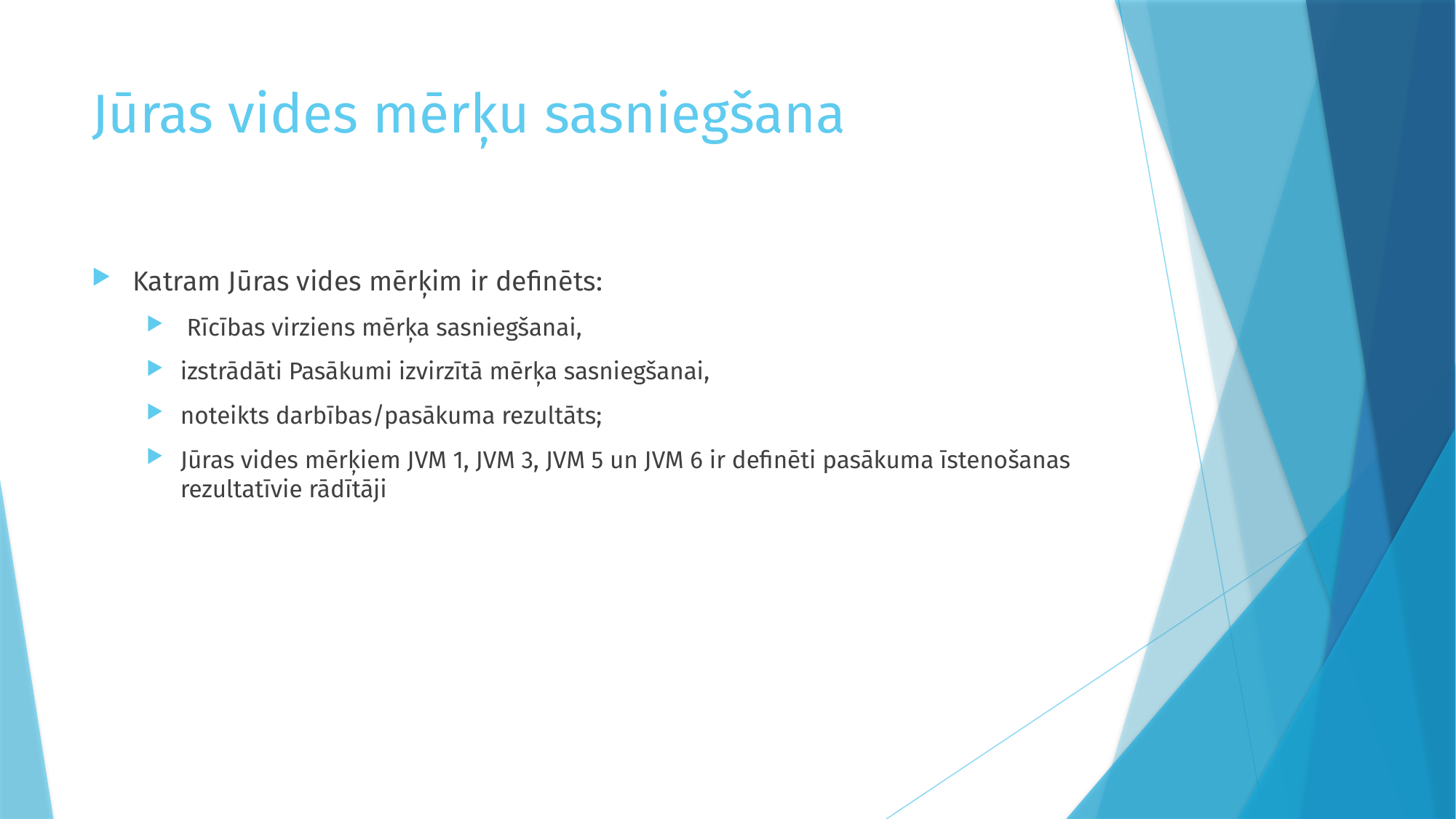

# Jūras vides mērķu sasniegšana
Katram Jūras vides mērķim ir definēts:
 Rīcības virziens mērķa sasniegšanai,
izstrādāti Pasākumi izvirzītā mērķa sasniegšanai,
noteikts darbības/pasākuma rezultāts;
Jūras vides mērķiem JVM 1, JVM 3, JVM 5 un JVM 6 ir definēti pasākuma īstenošanas rezultatīvie rādītāji